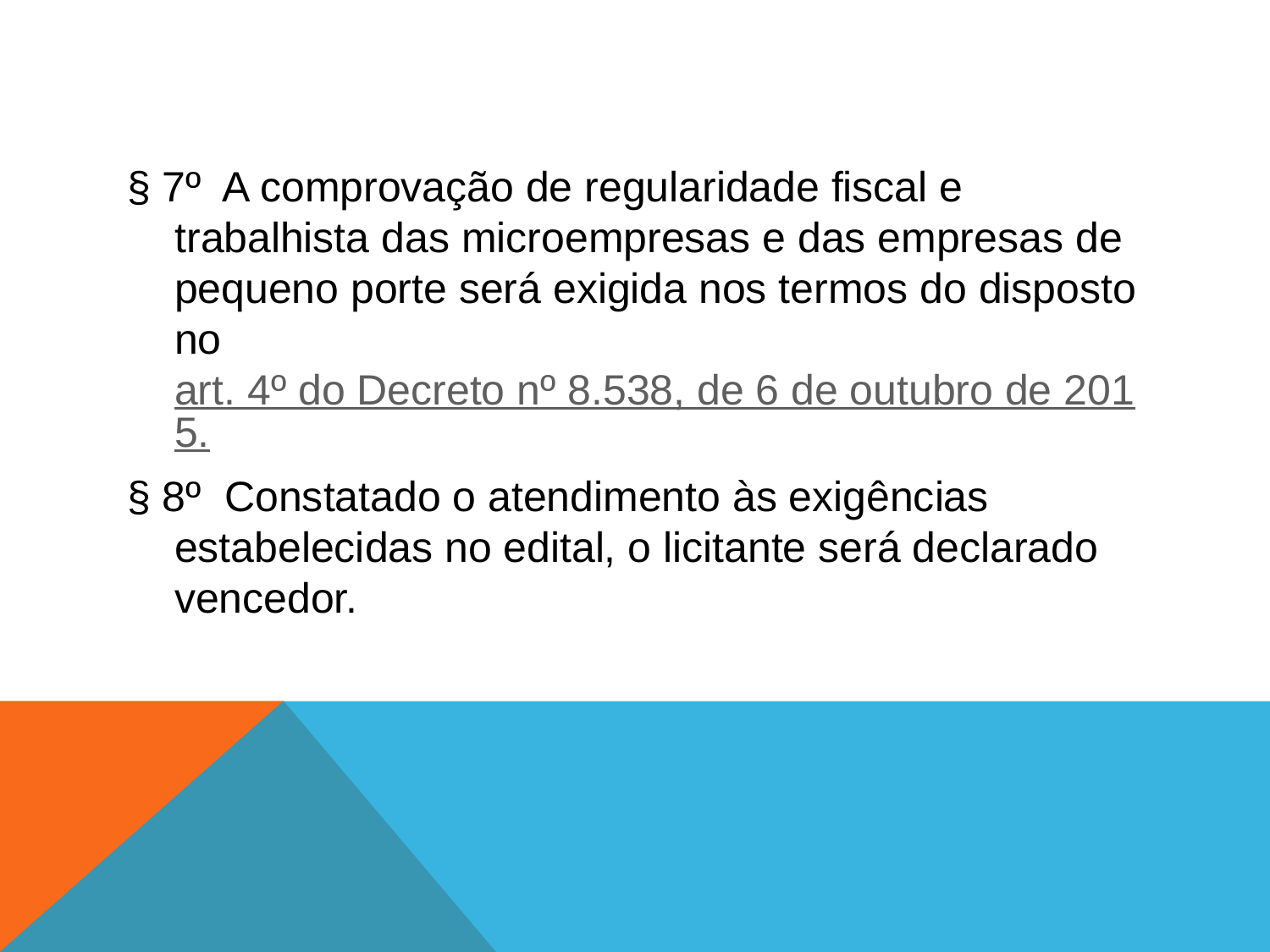

#
§ 7º  A comprovação de regularidade fiscal e trabalhista das microempresas e das empresas de pequeno porte será exigida nos termos do disposto no art. 4º do Decreto nº 8.538, de 6 de outubro de 2015.
§ 8º  Constatado o atendimento às exigências estabelecidas no edital, o licitante será declarado vencedor.